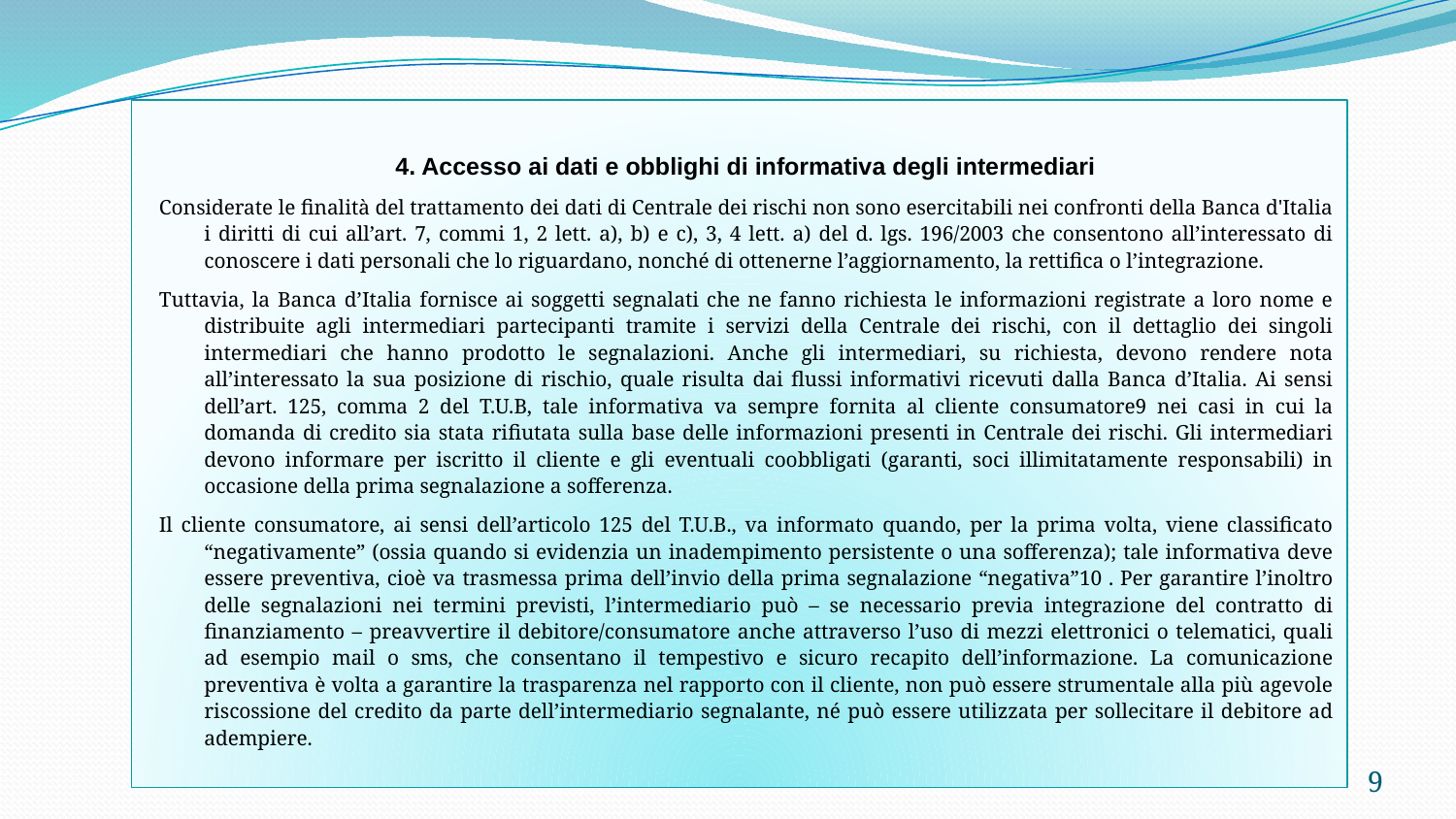

4. Accesso ai dati e obblighi di informativa degli intermediari
Considerate le finalità del trattamento dei dati di Centrale dei rischi non sono esercitabili nei confronti della Banca d'Italia i diritti di cui all’art. 7, commi 1, 2 lett. a), b) e c), 3, 4 lett. a) del d. lgs. 196/2003 che consentono all’interessato di conoscere i dati personali che lo riguardano, nonché di ottenerne l’aggiornamento, la rettifica o l’integrazione.
Tuttavia, la Banca d’Italia fornisce ai soggetti segnalati che ne fanno richiesta le informazioni registrate a loro nome e distribuite agli intermediari partecipanti tramite i servizi della Centrale dei rischi, con il dettaglio dei singoli intermediari che hanno prodotto le segnalazioni. Anche gli intermediari, su richiesta, devono rendere nota all’interessato la sua posizione di rischio, quale risulta dai flussi informativi ricevuti dalla Banca d’Italia. Ai sensi dell’art. 125, comma 2 del T.U.B, tale informativa va sempre fornita al cliente consumatore9 nei casi in cui la domanda di credito sia stata rifiutata sulla base delle informazioni presenti in Centrale dei rischi. Gli intermediari devono informare per iscritto il cliente e gli eventuali coobbligati (garanti, soci illimitatamente responsabili) in occasione della prima segnalazione a sofferenza.
Il cliente consumatore, ai sensi dell’articolo 125 del T.U.B., va informato quando, per la prima volta, viene classificato “negativamente” (ossia quando si evidenzia un inadempimento persistente o una sofferenza); tale informativa deve essere preventiva, cioè va trasmessa prima dell’invio della prima segnalazione “negativa”10 . Per garantire l’inoltro delle segnalazioni nei termini previsti, l’intermediario può – se necessario previa integrazione del contratto di finanziamento – preavvertire il debitore/consumatore anche attraverso l’uso di mezzi elettronici o telematici, quali ad esempio mail o sms, che consentano il tempestivo e sicuro recapito dell’informazione. La comunicazione preventiva è volta a garantire la trasparenza nel rapporto con il cliente, non può essere strumentale alla più agevole riscossione del credito da parte dell’intermediario segnalante, né può essere utilizzata per sollecitare il debitore ad adempiere.

9